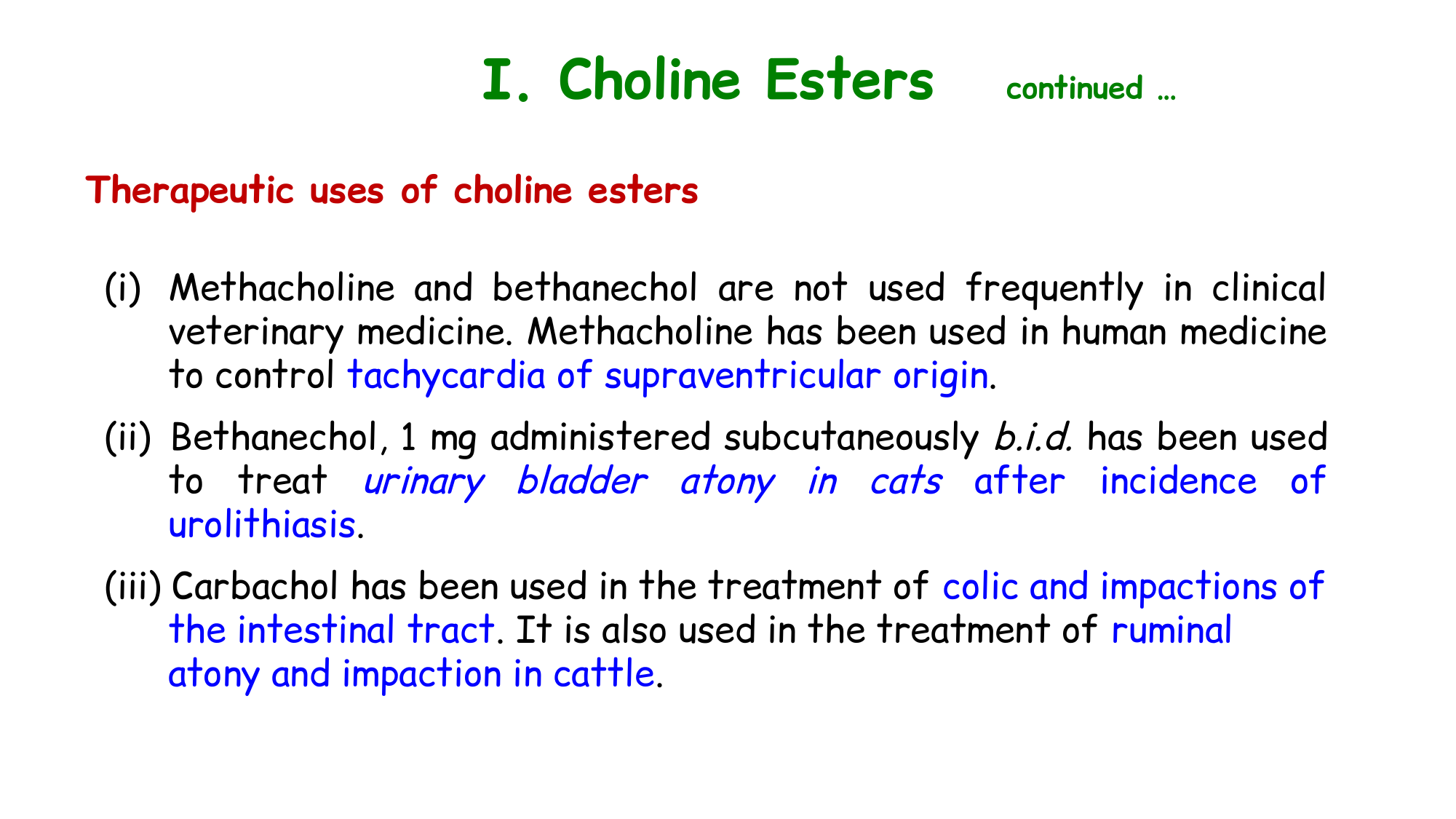

# I. Choline Esters   continued …
Therapeutic uses of choline esters
(i)	Methacholine and bethanechol are not used frequently in clinical veterinary medicine. Methacholine has been used in human medicine to control tachycardia of supraventricular origin.
(ii) 	Bethanechol, 1 mg administered subcutaneously b.i.d. has been used to treat urinary bladder atony in cats after incidence of urolithiasis.
(iii) Carbachol has been used in the treatment of colic and impactions of the intestinal tract. It is also used in the treatment of ruminal atony and impaction in cattle.